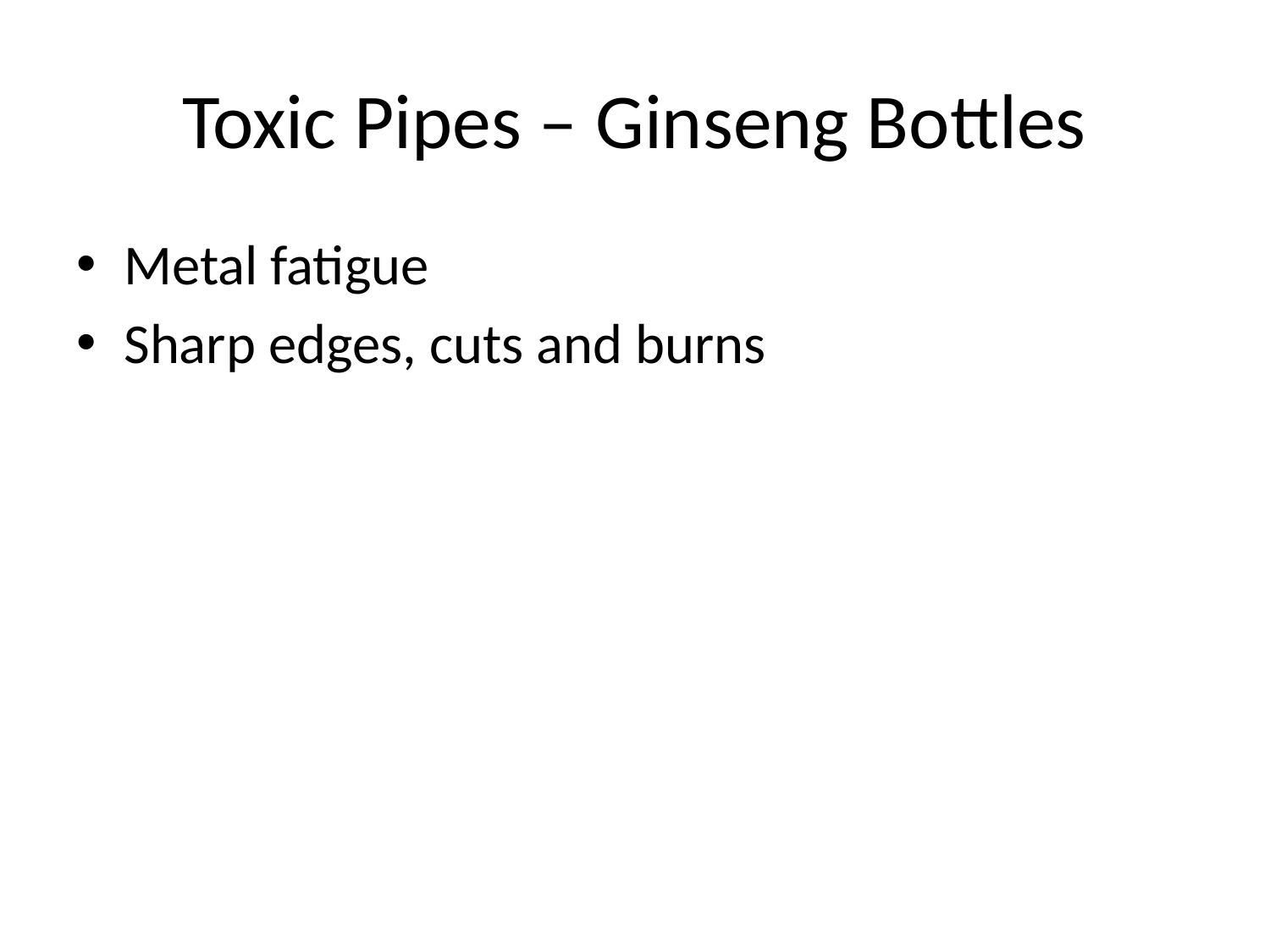

# Toxic Pipes – Ginseng Bottles
Metal fatigue
Sharp edges, cuts and burns